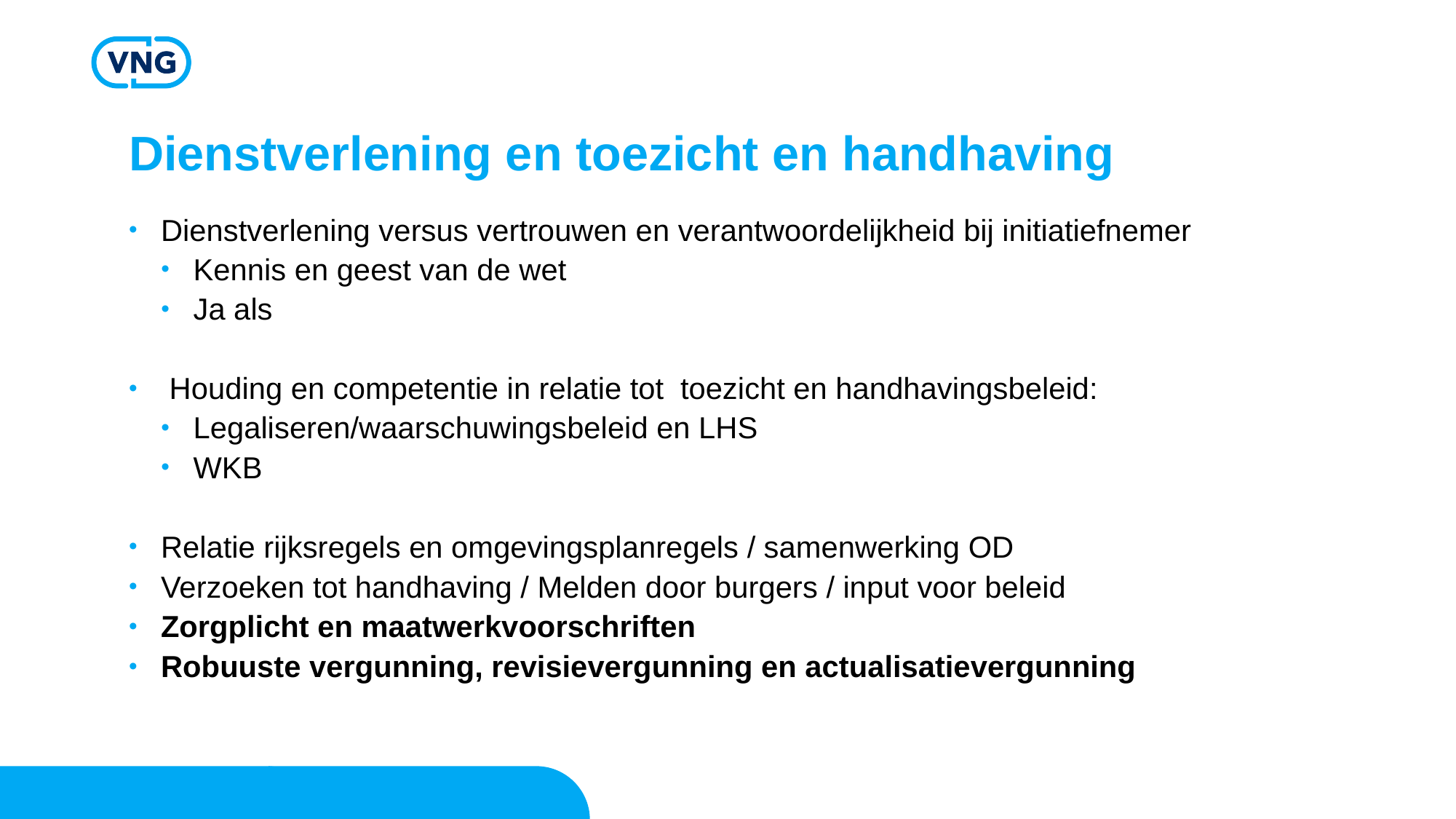

# Dienstverlening en toezicht en handhaving
Dienstverlening versus vertrouwen en verantwoordelijkheid bij initiatiefnemer
Kennis en geest van de wet
Ja als

 Houding en competentie in relatie tot  toezicht en handhavingsbeleid:
Legaliseren/waarschuwingsbeleid en LHS
WKB

Relatie rijksregels en omgevingsplanregels / samenwerking OD
Verzoeken tot handhaving / Melden door burgers / input voor beleid
Zorgplicht en maatwerkvoorschriften
Robuuste vergunning, revisievergunning en actualisatievergunning